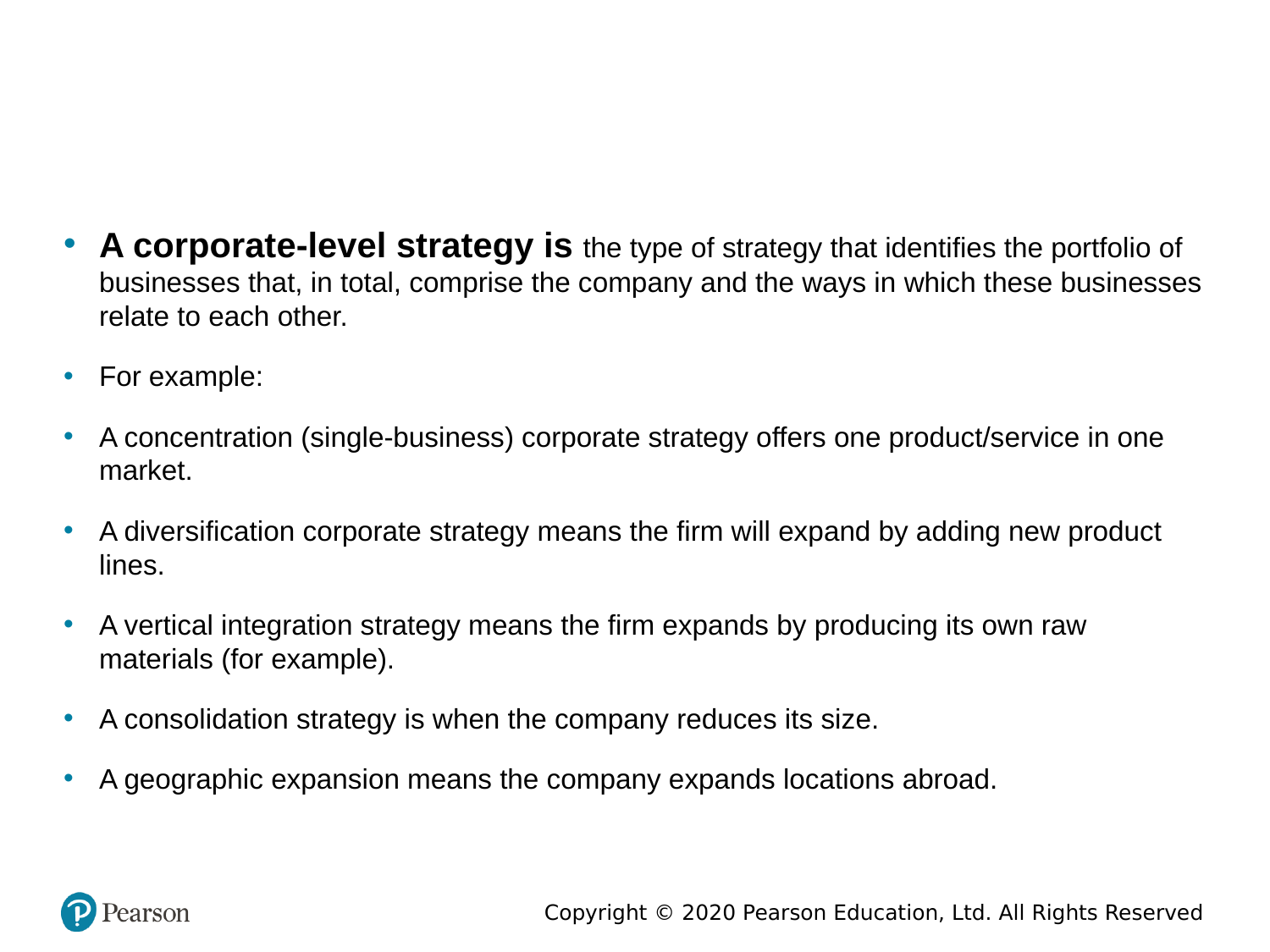

A corporate-level strategy is the type of strategy that identifies the portfolio of businesses that, in total, comprise the company and the ways in which these businesses relate to each other.
For example:
A concentration (single-business) corporate strategy offers one product/service in one market.
A diversification corporate strategy means the firm will expand by adding new product lines.
A vertical integration strategy means the firm expands by producing its own raw materials (for example).
A consolidation strategy is when the company reduces its size.
A geographic expansion means the company expands locations abroad.